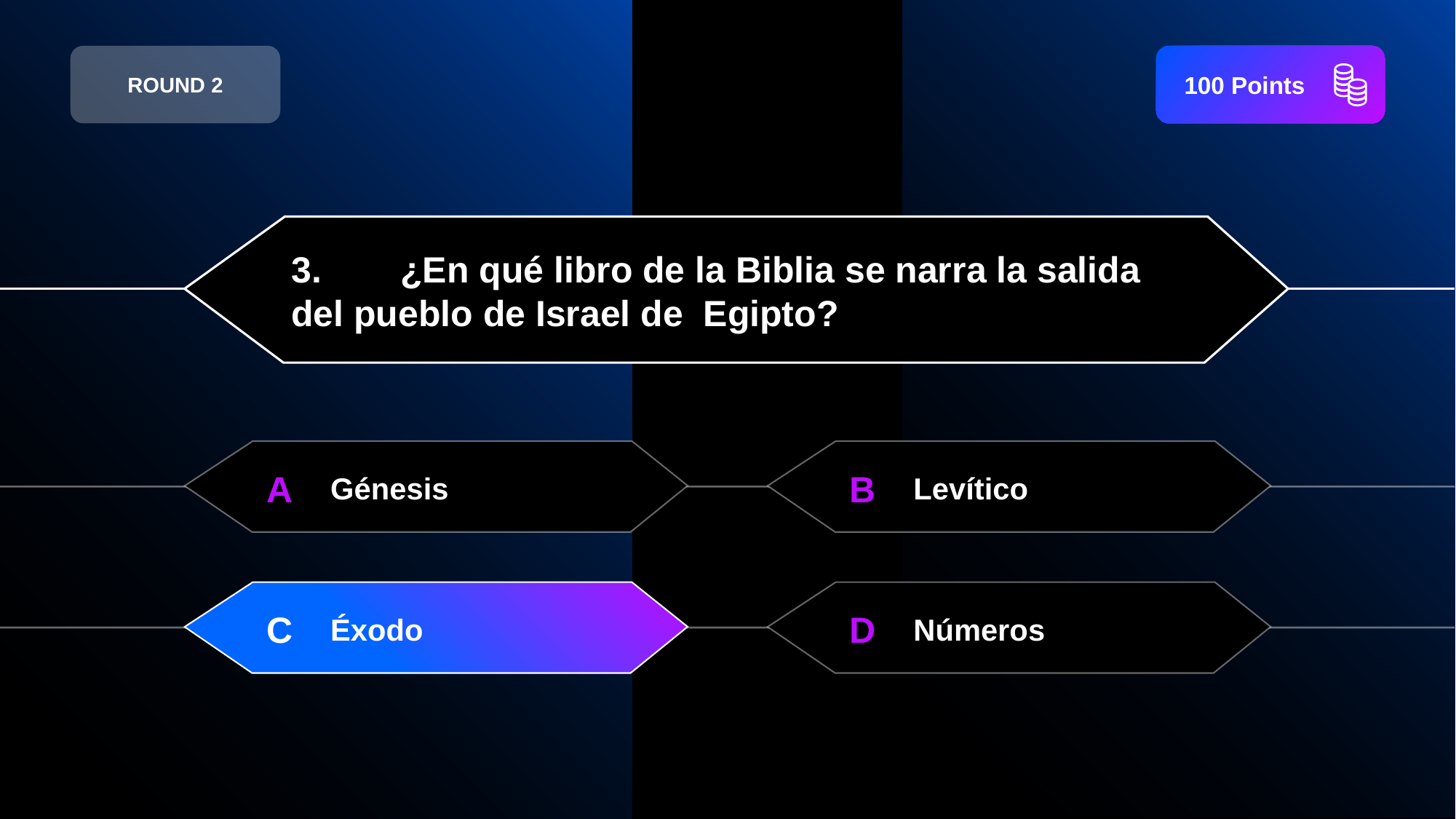

ROUND 2
  100 Points

3.	¿En qué libro de la Biblia se narra la salida del pueblo de Israel de  Egipto?

A
Génesis
B
Levítico

C
Éxodo
D
Números